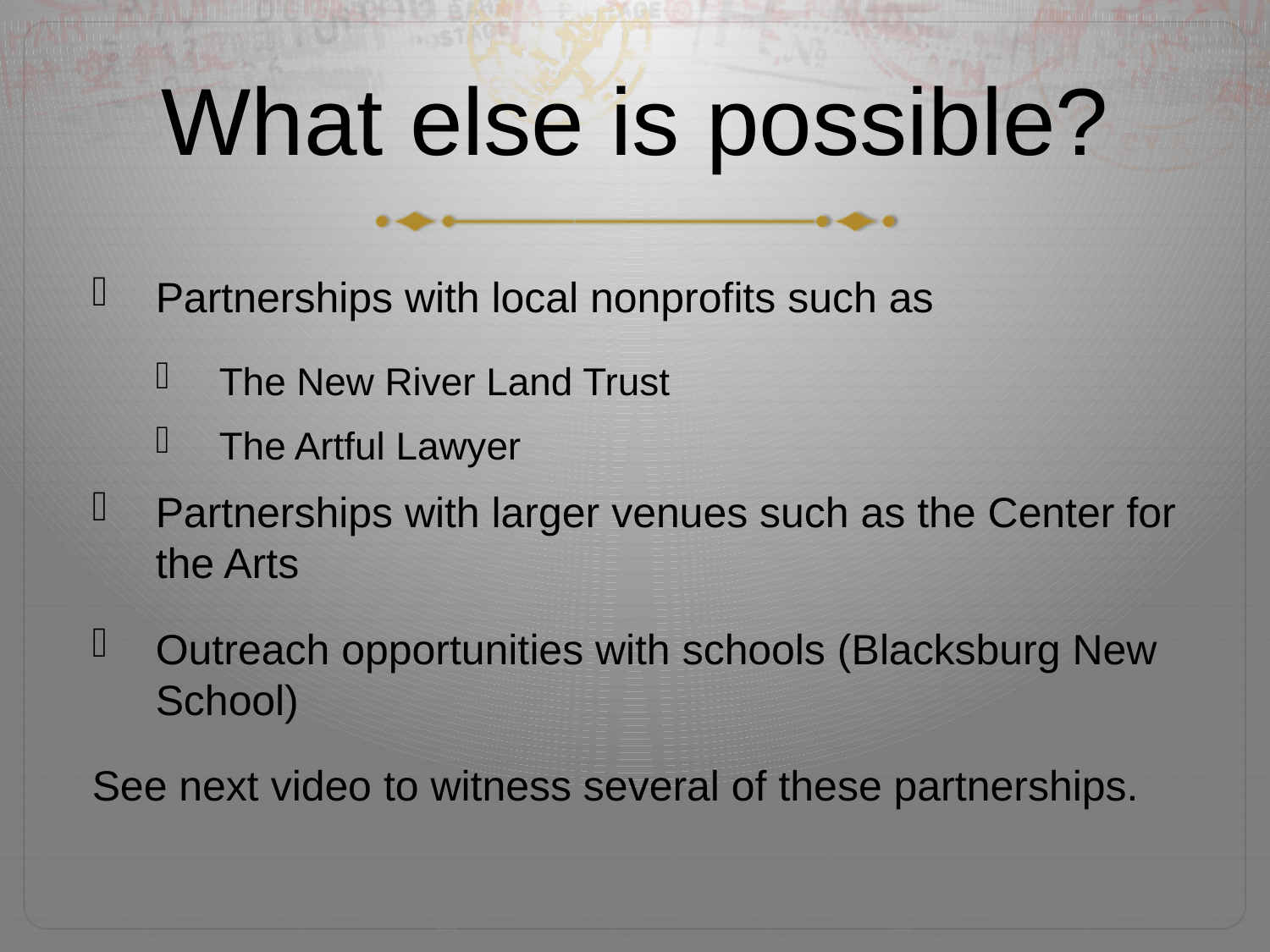

# What else is possible?
Partnerships with local nonprofits such as
The New River Land Trust
The Artful Lawyer
Partnerships with larger venues such as the Center for the Arts
Outreach opportunities with schools (Blacksburg New School)
See next video to witness several of these partnerships.